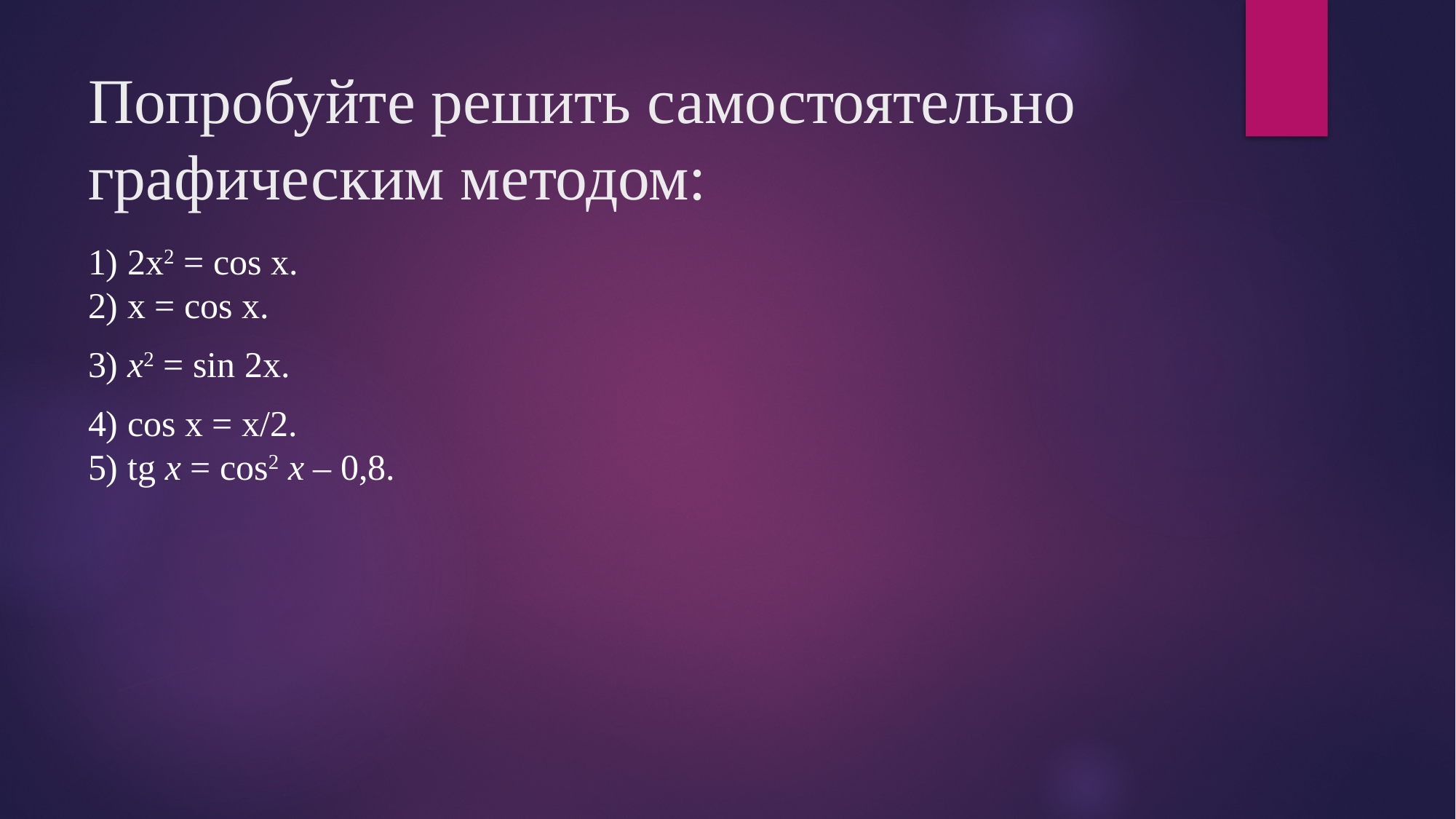

# Попробуйте решить самостоятельно графическим методом:
1) 2x2 = cos x.
2) x = cos x.
3) x2 = sin 2x.
4) cos x = x/2.
5) tg x = cos2 x – 0,8.